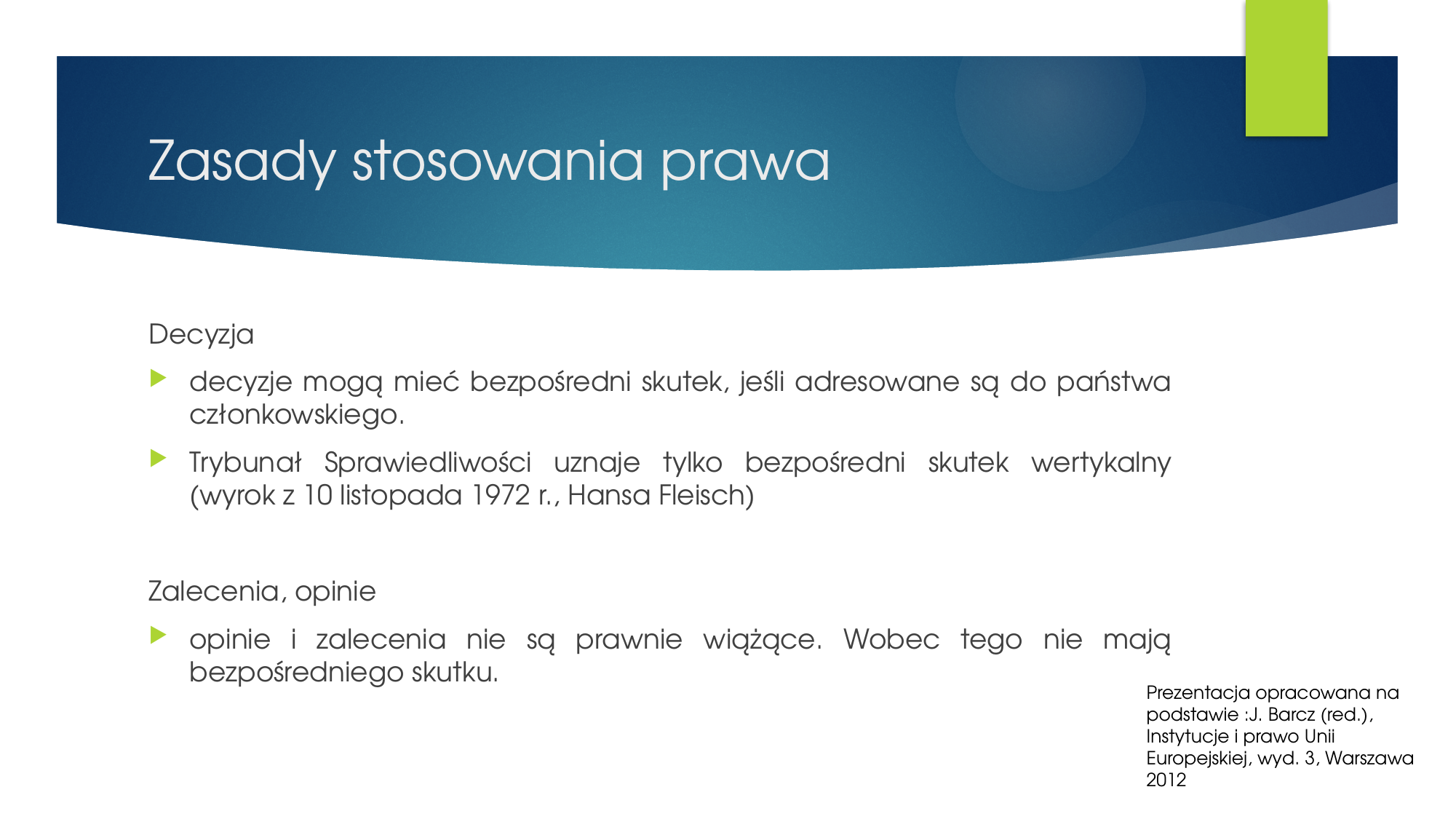

# Zasady stosowania prawa
Decyzja
decyzje mogą mieć bezpośredni skutek, jeśli adresowane są do państwa członkowskiego.
Trybunał Sprawiedliwości uznaje tylko bezpośredni skutek wertykalny (wyrok z 10 listopada 1972 r., Hansa Fleisch)

Zalecenia, opinie
opinie i zalecenia nie są prawnie wiążące. Wobec tego nie mają bezpośredniego skutku.

Prezentacja opracowana na podstawie :J. Barcz (red.), Instytucje i prawo Unii Europejskiej, wyd. 3, Warszawa 2012